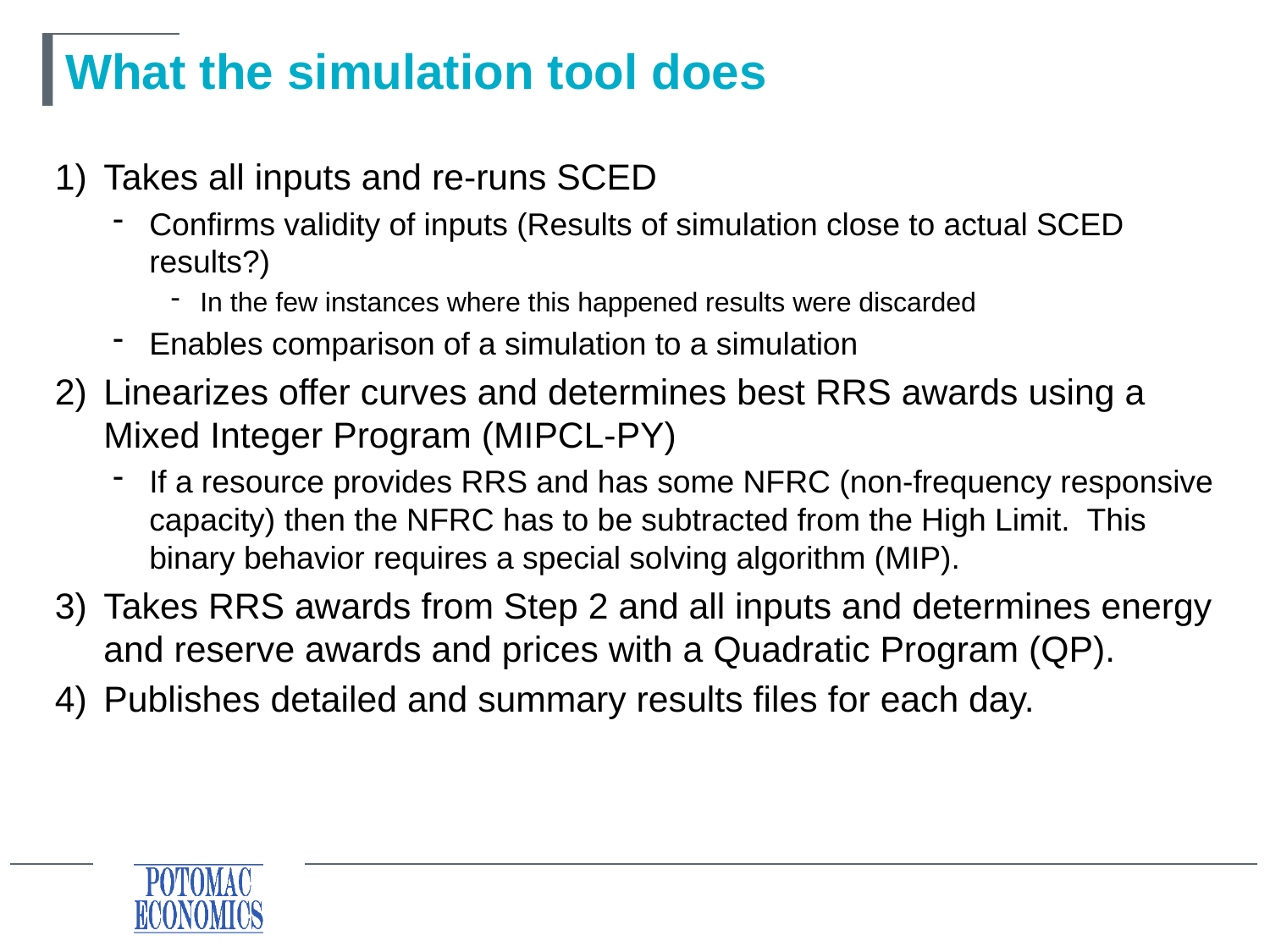

# What the simulation tool does
Takes all inputs and re-runs SCED
Confirms validity of inputs (Results of simulation close to actual SCED results?)
In the few instances where this happened results were discarded
Enables comparison of a simulation to a simulation
Linearizes offer curves and determines best RRS awards using a Mixed Integer Program (MIPCL-PY)
If a resource provides RRS and has some NFRC (non-frequency responsive capacity) then the NFRC has to be subtracted from the High Limit.  This binary behavior requires a special solving algorithm (MIP).
Takes RRS awards from Step 2 and all inputs and determines energy and reserve awards and prices with a Quadratic Program (QP).
Publishes detailed and summary results files for each day.